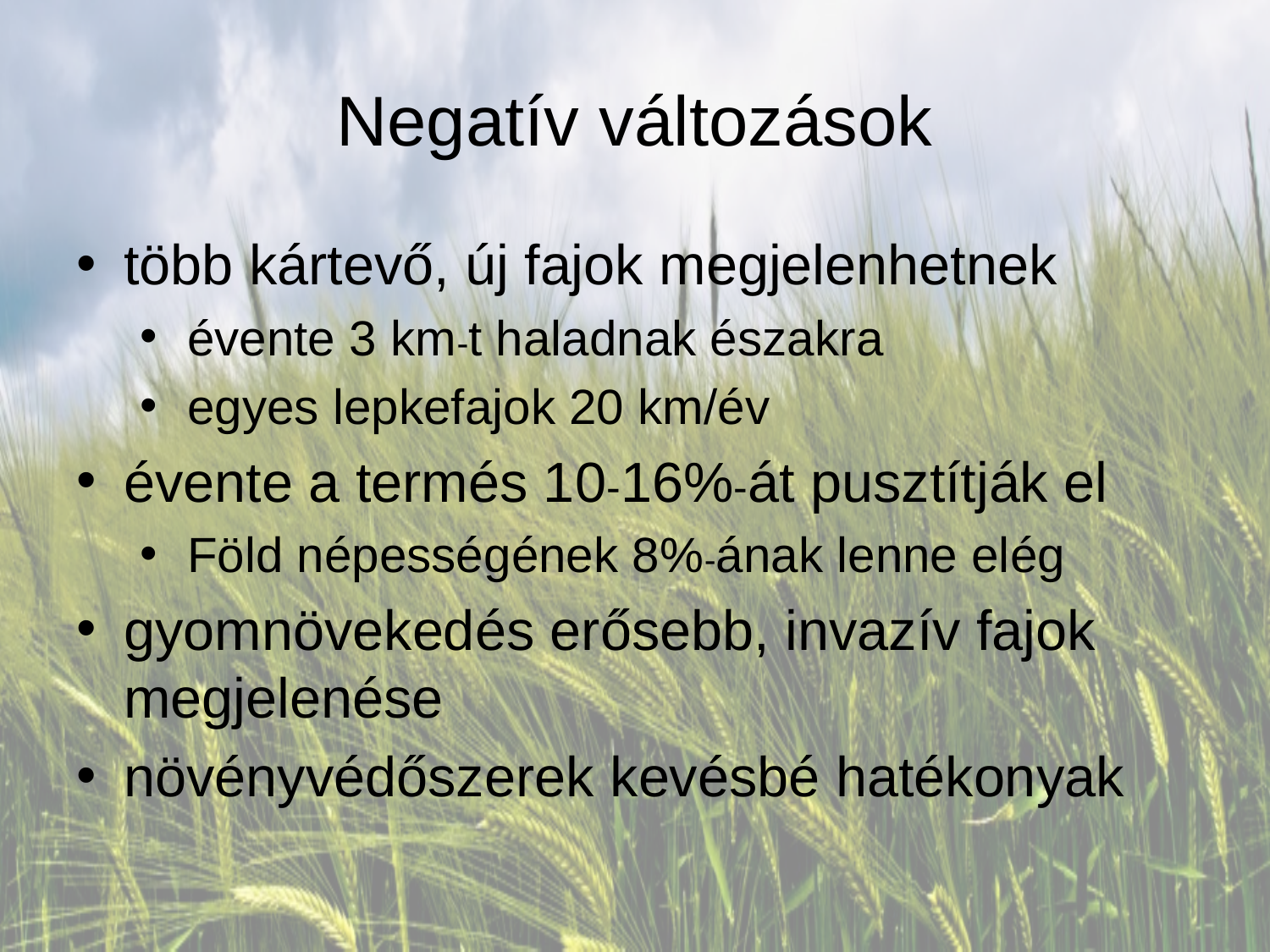

# Negatív változások
több kártevő, új fajok megjelenhetnek
évente 3 km-t haladnak északra
egyes lepkefajok 20 km/év
évente a termés 10-16%-át pusztítják el
Föld népességének 8%-ának lenne elég
gyomnövekedés erősebb, invazív fajok megjelenése
növényvédőszerek kevésbé hatékonyak